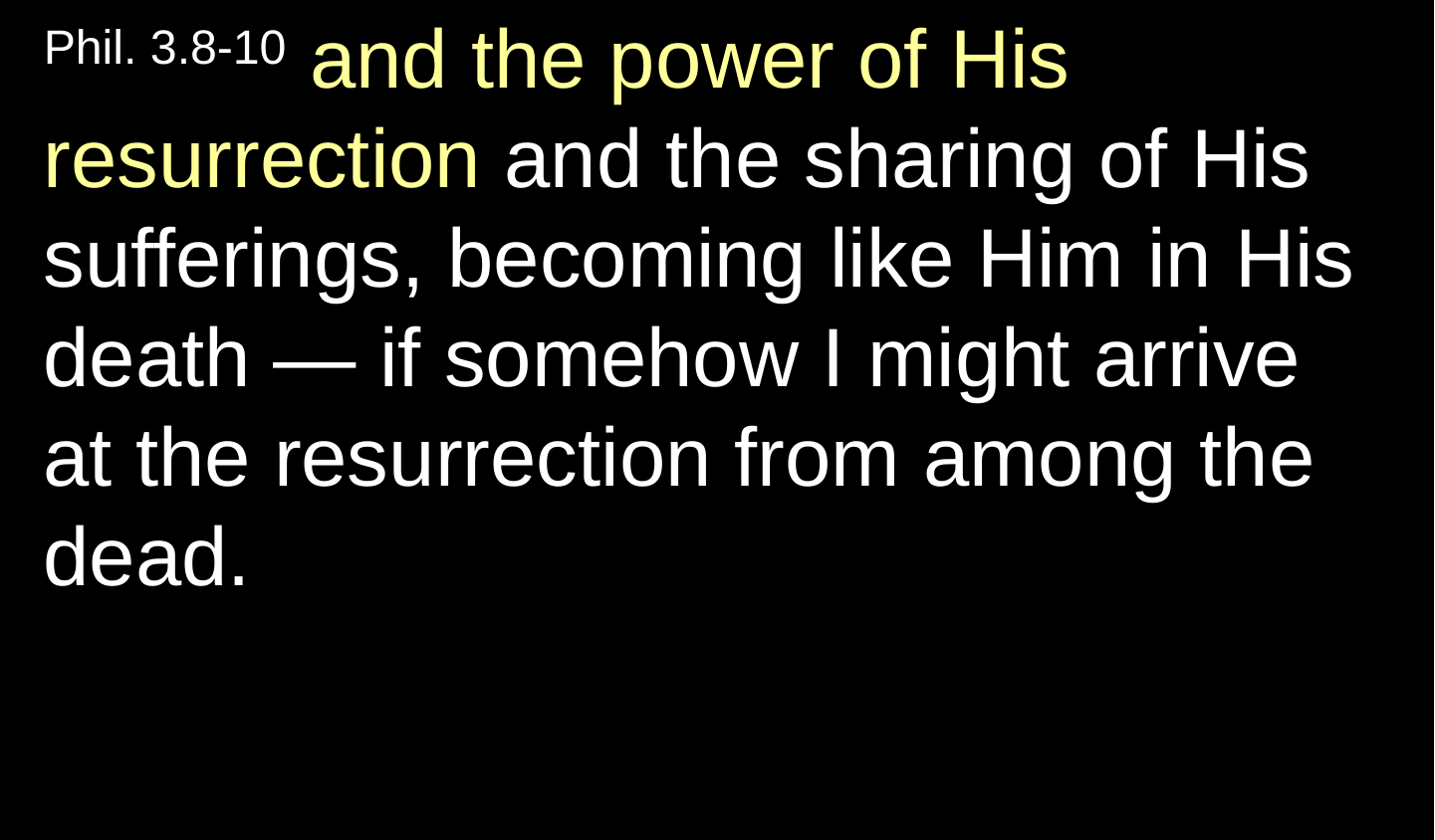

Phil. 3.8-10 and the power of His resurrection and the sharing of His sufferings, becoming like Him in His death — if somehow I might arrive at the resurrection from among the dead.